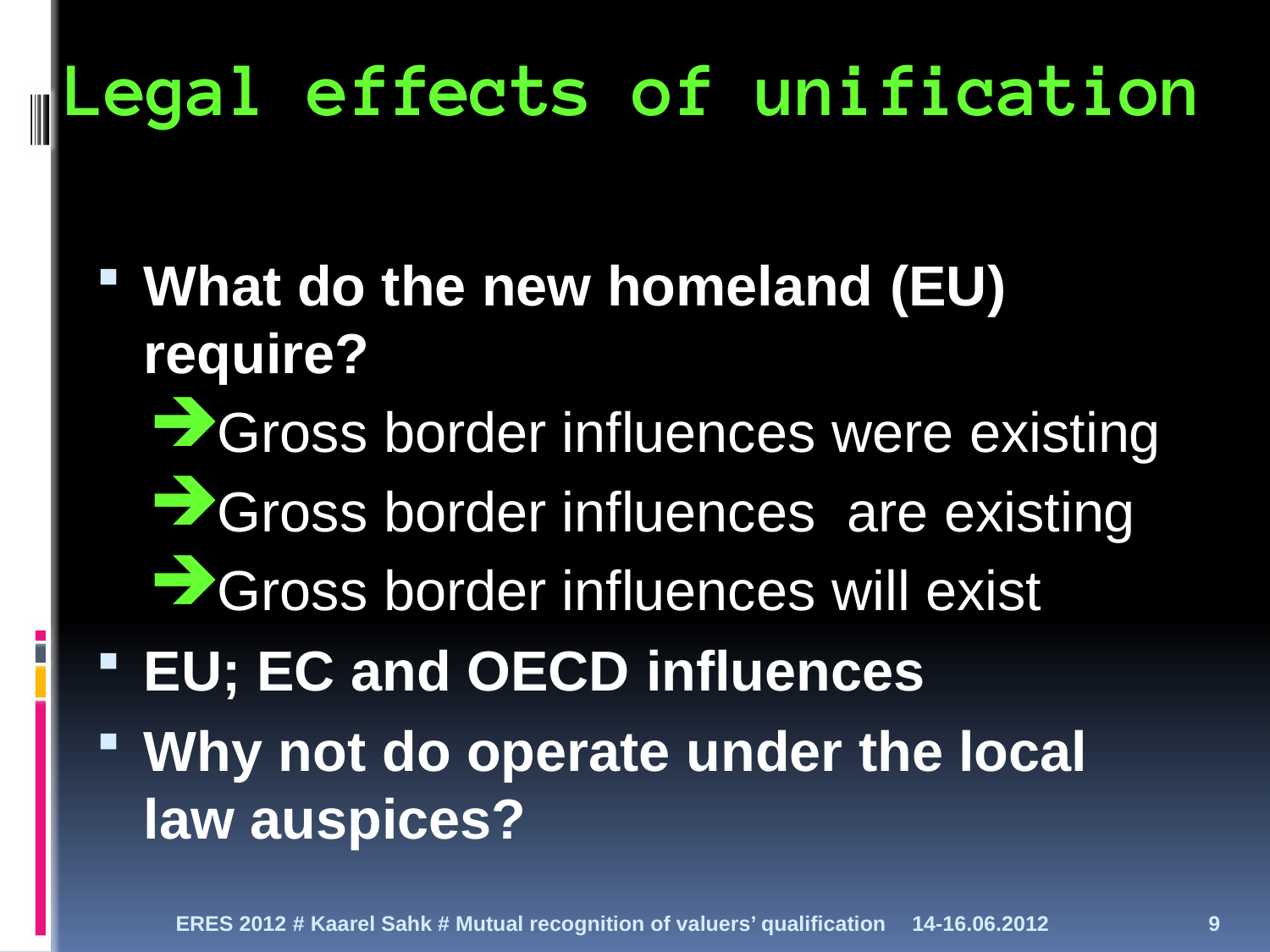

# Legal effects of unification
What do the new homeland (EU)  require?
Gross border influences were existing
Gross border influences  are existing
Gross border influences will exist
EU; EC and OECD influences
Why not do operate under the local law auspices?

ERES 2012 # Kaarel Sahk # Mutual recognition of valuers’ qualification
14-16.06.2012
9